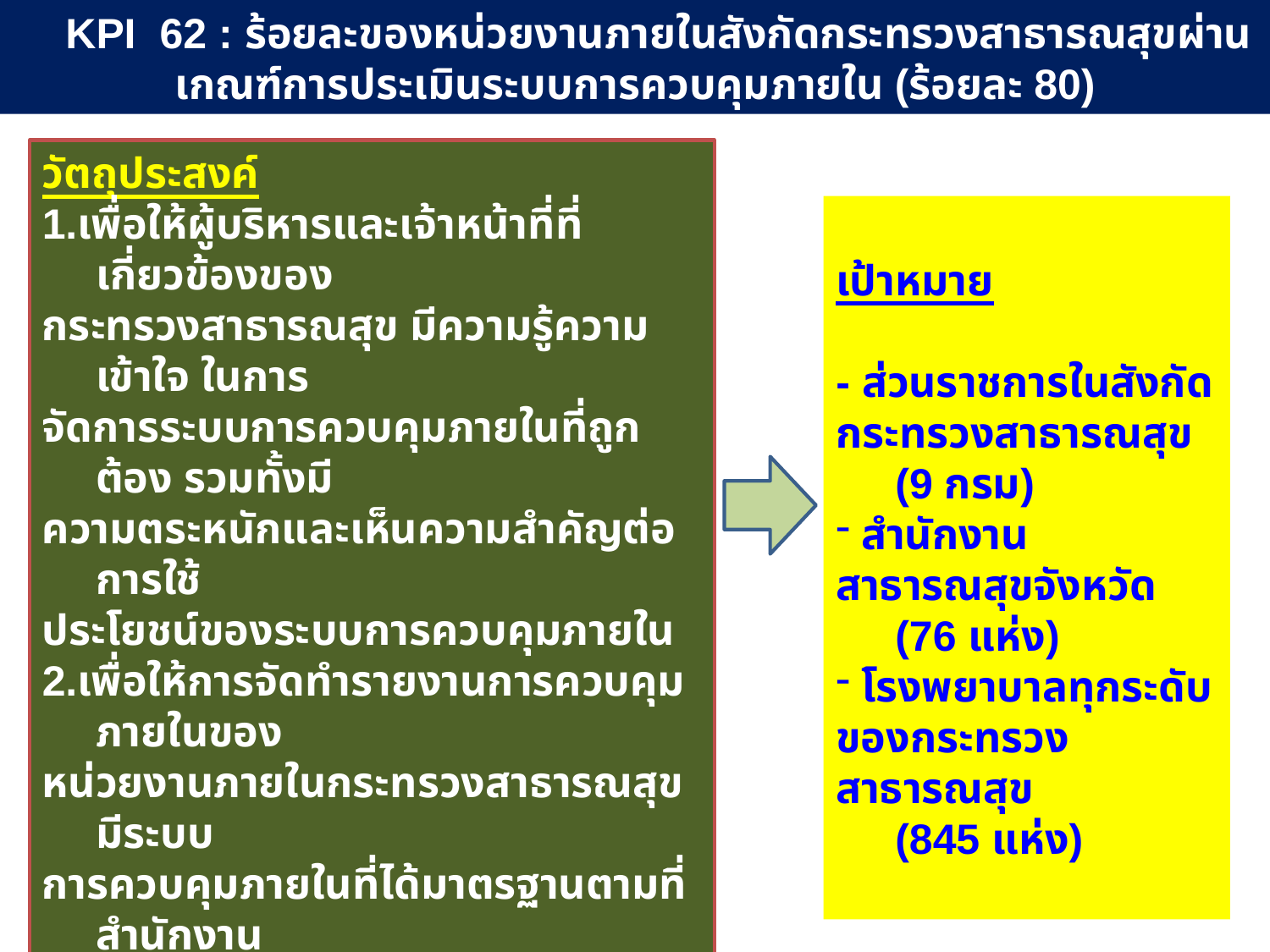

KPI  62 : ร้อยละของหน่วยงานภายในสังกัดกระทรวงสาธารณสุขผ่านเกณฑ์การประเมินระบบการควบคุมภายใน (ร้อยละ 80)
วัตถุประสงค์
1.เพื่อให้ผู้บริหารและเจ้าหน้าที่ที่เกี่ยวข้องของ
กระทรวงสาธารณสุข มีความรู้ความเข้าใจ ในการ
จัดการระบบการควบคุมภายในที่ถูกต้อง รวมทั้งมี
ความตระหนักและเห็นความสำคัญต่อการใช้
ประโยชน์ของระบบการควบคุมภายใน
2.เพื่อให้การจัดทำรายงานการควบคุมภายในของ
หน่วยงานภายในกระทรวงสาธารณสุข มีระบบ
การควบคุมภายในที่ได้มาตรฐานตามที่สำนักงาน
การตรวจเงินแผ่นดินกำหนด
3.เพื่อให้การจัดวางระบบการควบคุมภายในของ
กระทรวงสาธารณสุข มีความครอบคลุมทุกภารกิจได้
อย่างมีประสิทธิผลและประสิทธิภาพ รวมทั้งเป็น
การป้องกันและลดความผิดพลาด ความเสียหาย
 การรั่วไหลสิ้นเปลือง หรือการทุจริตในหน่วยงาน

เป้าหมาย

- ส่วนราชการในสังกัดกระทรวงสาธารณสุข
     (9 กรม)
 สำนักงานสาธารณสุขจังหวัด
     (76 แห่ง)
 โรงพยาบาลทุกระดับของกระทรวงสาธารณสุข
     (845 แห่ง)

66